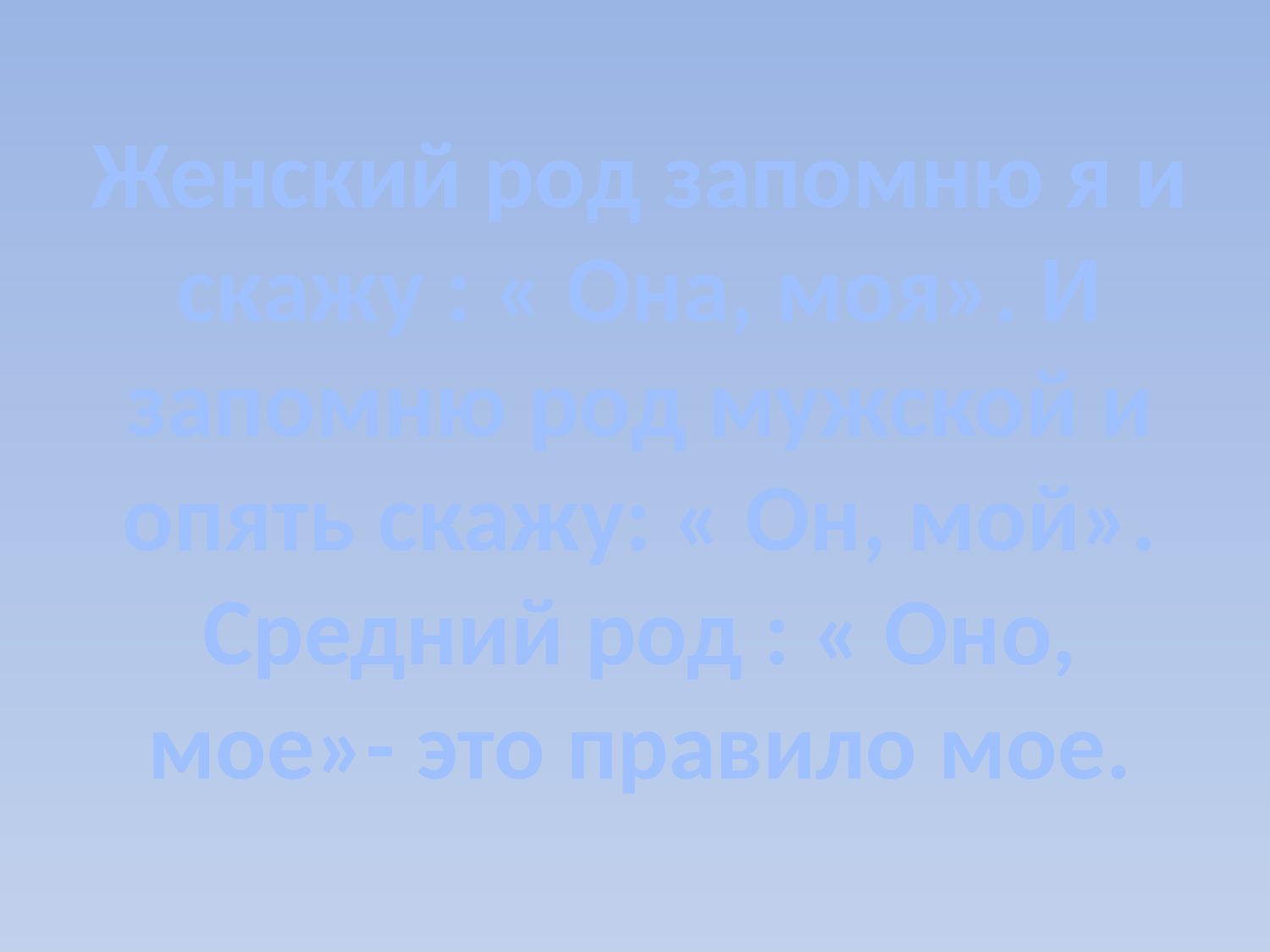

Женский род запомню я и скажу : « Она, моя». И запомню род мужской и опять скажу: « Он, мой».
Средний род : « Оно, мое»- это правило мое.